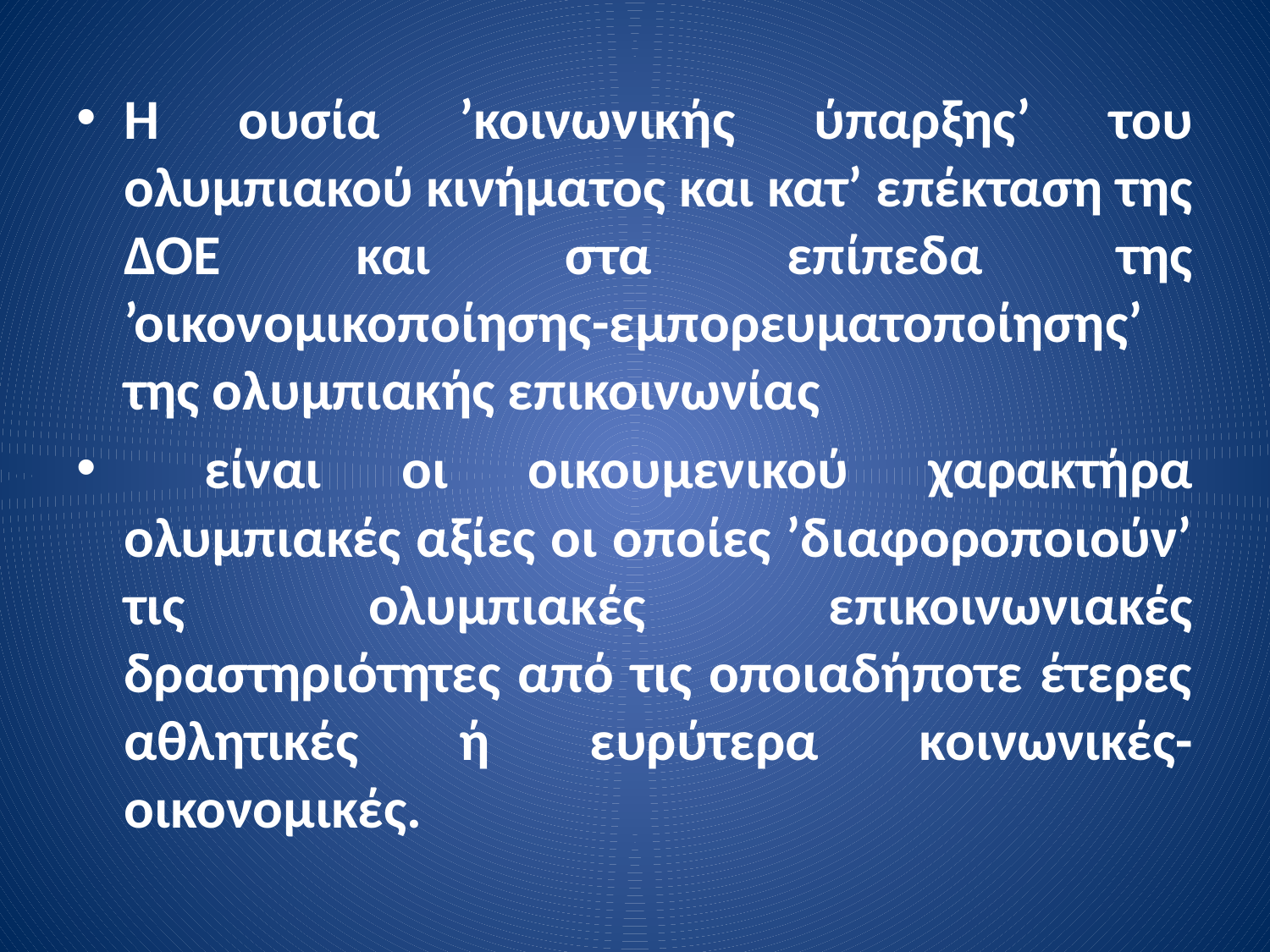

Η ουσία ’κοινωνικής ύπαρξης’ του ολυμπιακού κινήματος και κατ’ επέκταση της ΔΟΕ και στα επίπεδα της ’οικονομικοποίησης-εμπορευματοποίησης’ της ολυμπιακής επικοινωνίας
 είναι οι οικουμενικού χαρακτήρα ολυμπιακές αξίες οι οποίες ’διαφοροποιούν’ τις ολυμπιακές επικοινωνιακές δραστηριότητες από τις οποιαδήποτε έτερες αθλητικές ή ευρύτερα κοινωνικές-οικονομικές.